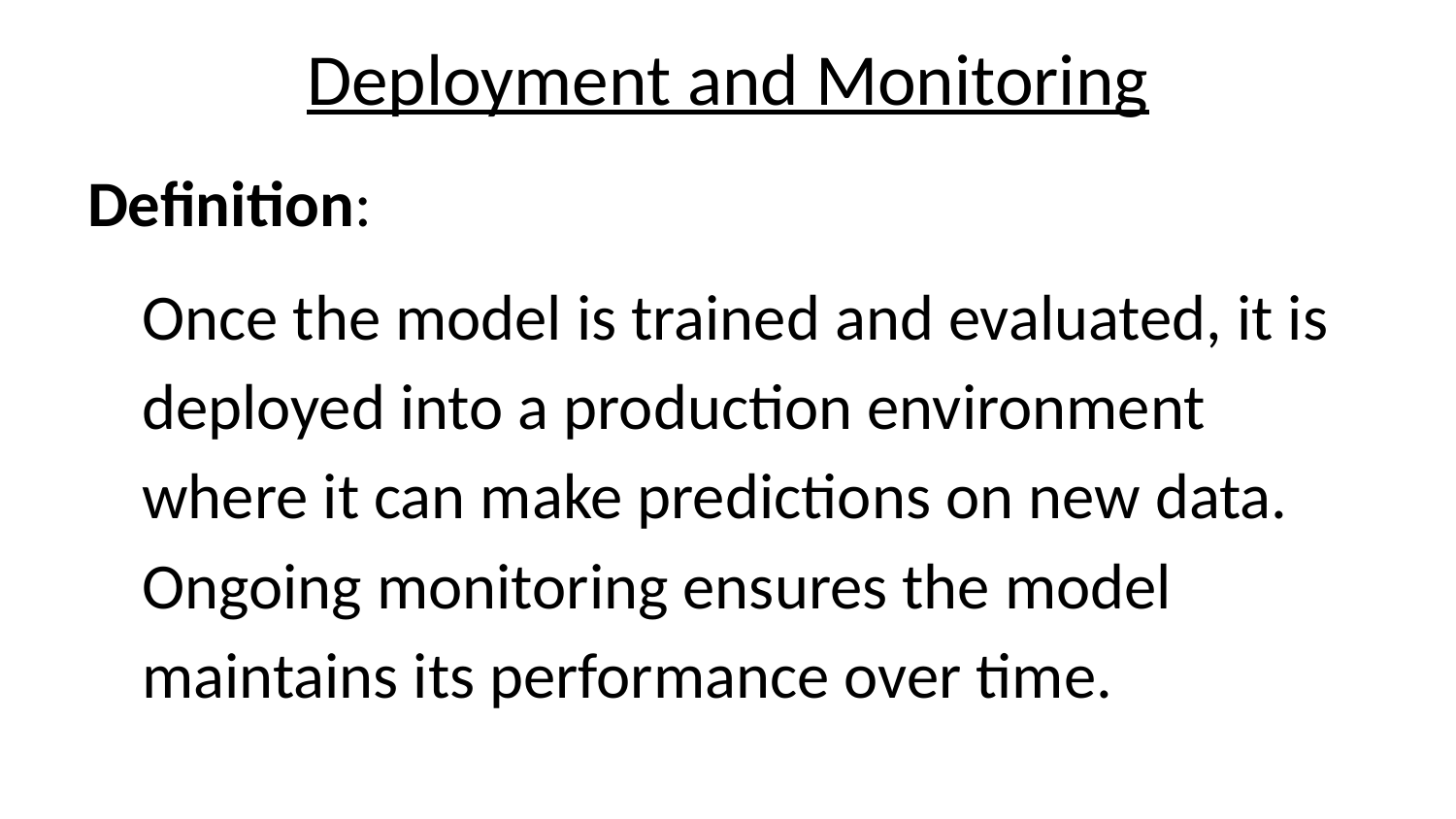

# Deployment and Monitoring
Definition:
Once the model is trained and evaluated, it is deployed into a production environment where it can make predictions on new data. Ongoing monitoring ensures the model maintains its performance over time.